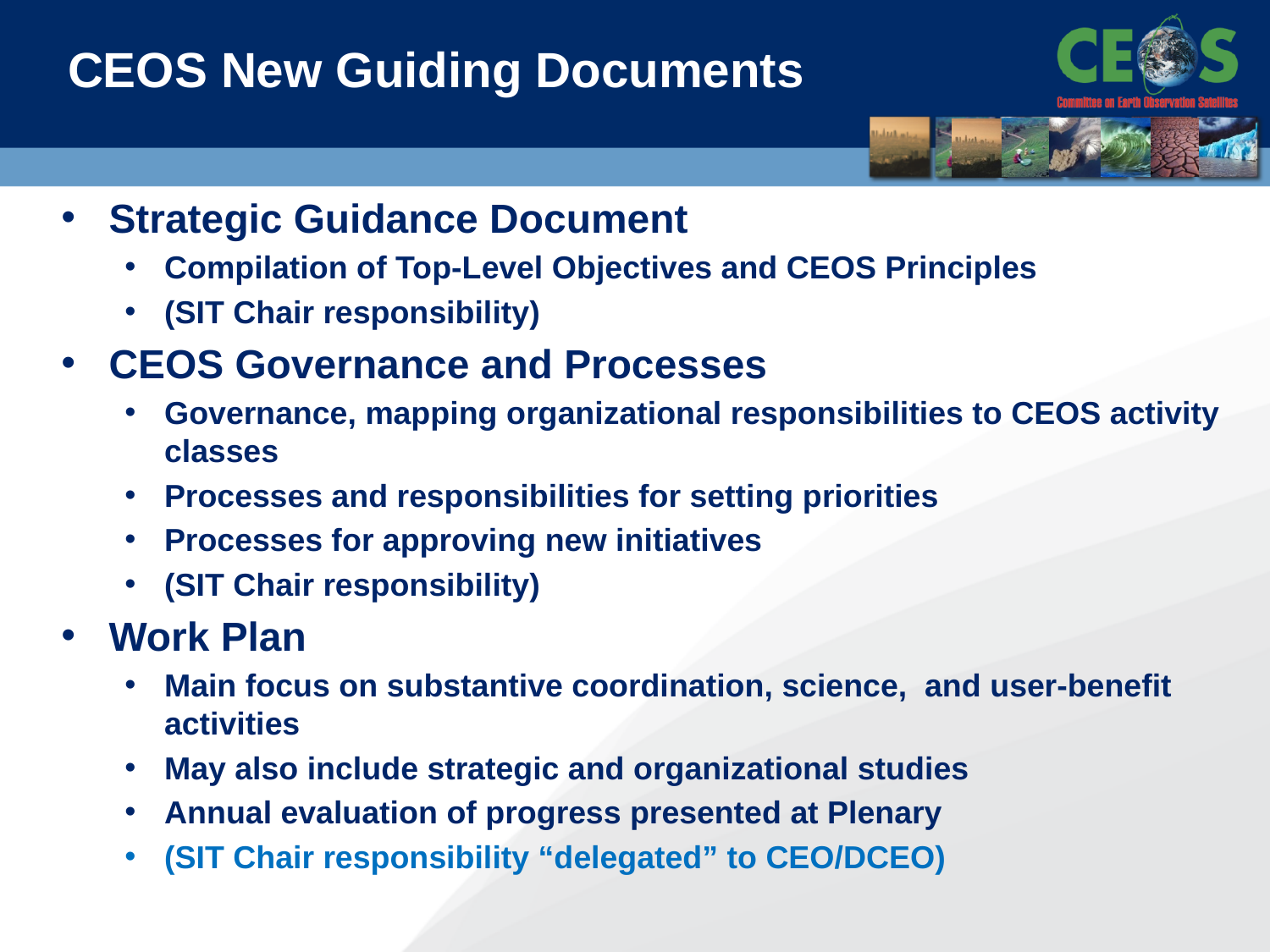

# CEOS New Guiding Documents

Strategic Guidance Document
Compilation of Top-Level Objectives and CEOS Principles
(SIT Chair responsibility)
CEOS Governance and Processes
Governance, mapping organizational responsibilities to CEOS activity classes
Processes and responsibilities for setting priorities
Processes for approving new initiatives
(SIT Chair responsibility)
Work Plan
Main focus on substantive coordination, science,  and user-benefit activities
May also include strategic and organizational studies
Annual evaluation of progress presented at Plenary
(SIT Chair responsibility “delegated” to CEO/DCEO)